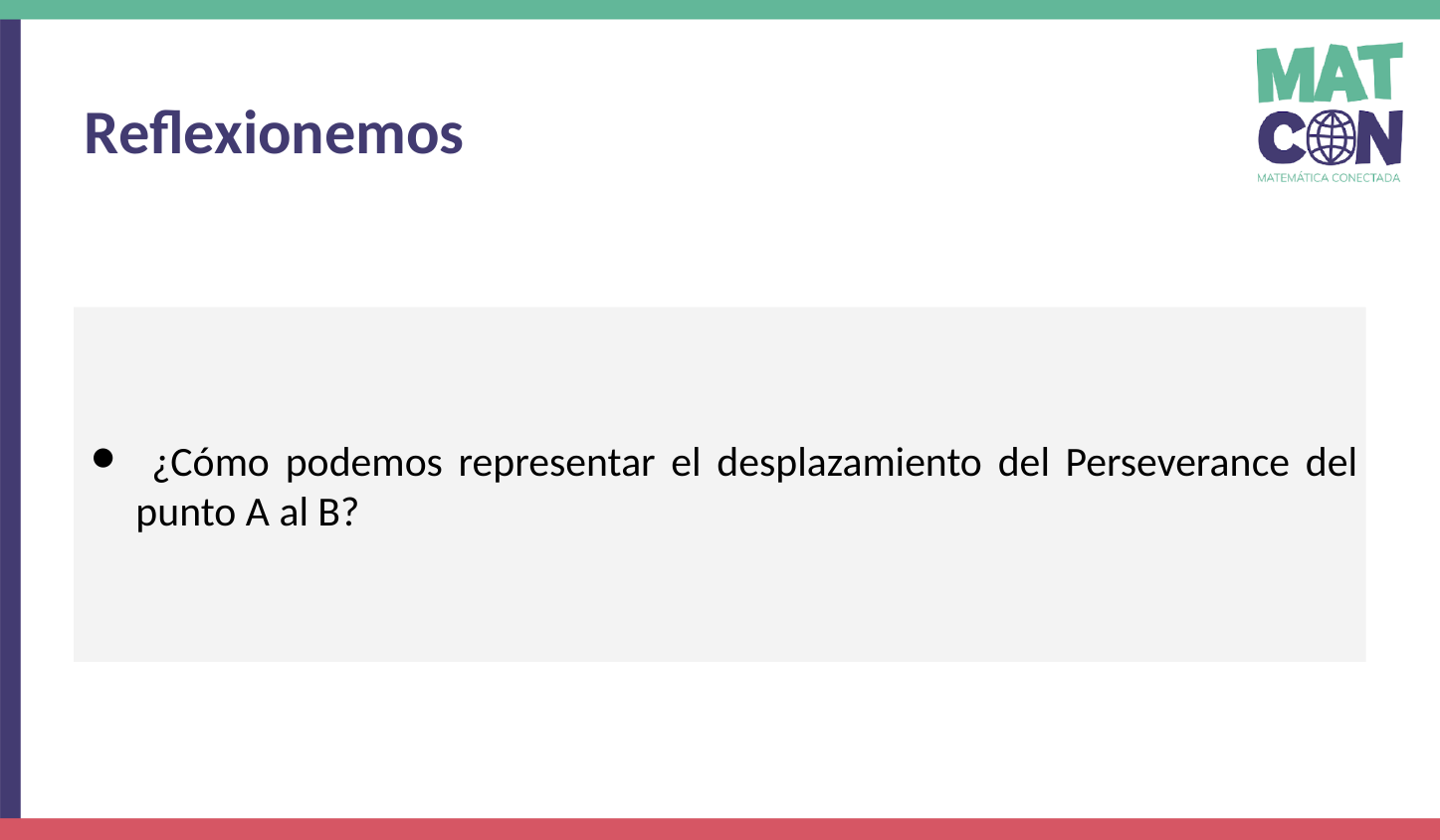

Reflexionemos
 ¿Cómo podemos representar el desplazamiento del Perseverance del punto A al B?